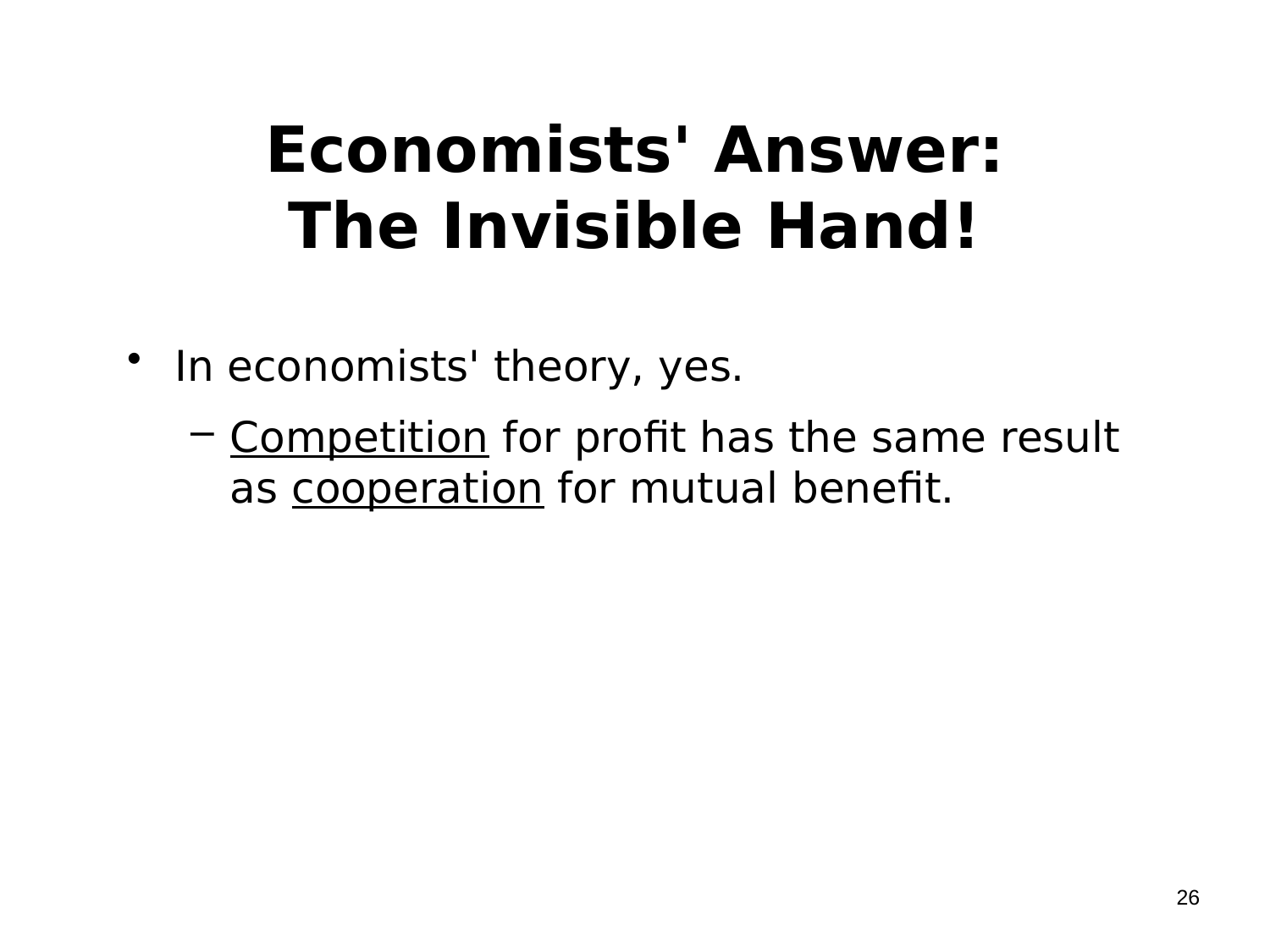

# Economists' Answer: The Invisible Hand!
In economists' theory, yes.
Competition for profit has the same result as cooperation for mutual benefit.